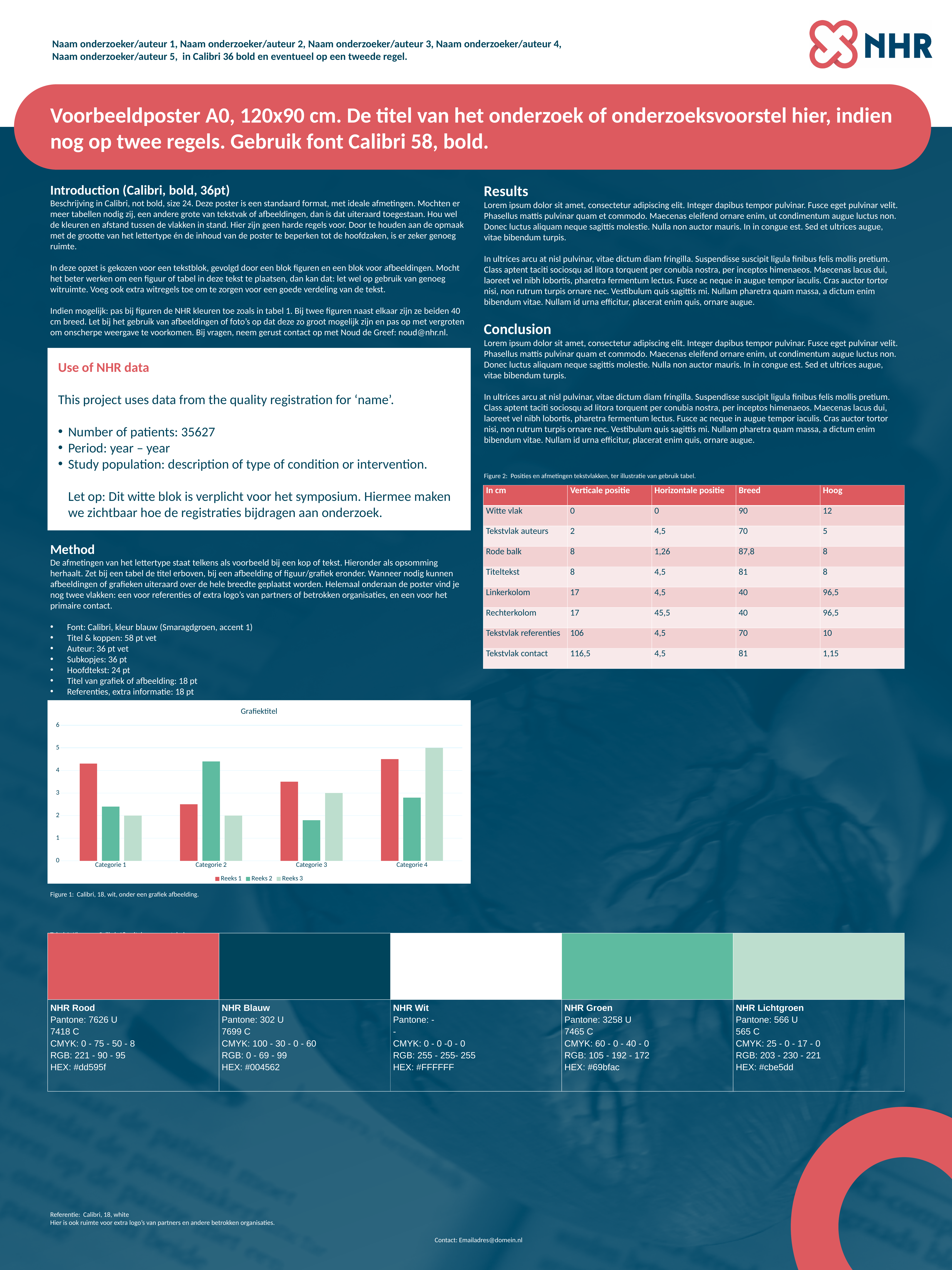

Naam onderzoeker/auteur 1, Naam onderzoeker/auteur 2, Naam onderzoeker/auteur 3, Naam onderzoeker/auteur 4,
Naam onderzoeker/auteur 5,  in Calibri 36 bold en eventueel op een tweede regel.
Voorbeeldposter A0, 120x90 cm. De titel van het onderzoek of onderzoeksvoorstel hier, indien nog op twee regels. Gebruik font Calibri 58, bold.
Introduction (Calibri, bold, 36pt)
Beschrijving in Calibri, not bold, size 24. Deze poster is een standaard format, met ideale afmetingen. Mochten er meer tabellen nodig zij, een andere grote van tekstvak of afbeeldingen, dan is dat uiteraard toegestaan. Hou wel de kleuren en afstand tussen de vlakken in stand. Hier zijn geen harde regels voor. Door te houden aan de opmaak met de grootte van het lettertype én de inhoud van de poster te beperken tot de hoofdzaken, is er zeker genoeg ruimte.

In deze opzet is gekozen voor een tekstblok, gevolgd door een blok figuren en een blok voor afbeeldingen. Mocht het beter werken om een figuur of tabel in deze tekst te plaatsen, dan kan dat: let wel op gebruik van genoeg witruimte. Voeg ook extra witregels toe om te zorgen voor een goede verdeling van de tekst.

Indien mogelijk: pas bij figuren de NHR kleuren toe zoals in tabel 1. Bij twee figuren naast elkaar zijn ze beiden 40 cm breed. Let bij het gebruik van afbeeldingen of foto’s op dat deze zo groot mogelijk zijn en pas op met vergroten om onscherpe weergave te voorkomen. Bij vragen, neem gerust contact op met Noud de Greef: noud@nhr.nl.

Figures and tables: Calibri, 58 pt, bold.

Method
De afmetingen van het lettertype staat telkens als voorbeeld bij een kop of tekst. Hieronder als opsomming herhaalt. Zet bij een tabel de titel erboven, bij een afbeelding of figuur/grafiek eronder. Wanneer nodig kunnen afbeeldingen of grafieken uiteraard over de hele breedte geplaatst worden. Helemaal onderaan de poster vind je nog twee vlakken: een voor referenties of extra logo’s van partners of betrokken organisaties, en een voor het primaire contact.
Font: Calibri, kleur blauw (Smaragdgroen, accent 1)
Titel & koppen: 58 pt vet
Auteur: 36 pt vet
Subkopjes: 36 pt
Hoofdtekst: 24 pt
Titel van grafiek of afbeelding: 18 pt
Referenties, extra informatie: 18 pt

Figure 1:  Calibri, 18, wit, onder een grafiek afbeelding.

Tabel 1: Kleruen.  Calibri, 18, wit, boven een tabel.
Results
Lorem ipsum dolor sit amet, consectetur adipiscing elit. Integer dapibus tempor pulvinar. Fusce eget pulvinar velit. Phasellus mattis pulvinar quam et commodo. Maecenas eleifend ornare enim, ut condimentum augue luctus non. Donec luctus aliquam neque sagittis molestie. Nulla non auctor mauris. In in congue est. Sed et ultrices augue, vitae bibendum turpis.

In ultrices arcu at nisl pulvinar, vitae dictum diam fringilla. Suspendisse suscipit ligula finibus felis mollis pretium. Class aptent taciti sociosqu ad litora torquent per conubia nostra, per inceptos himenaeos. Maecenas lacus dui, laoreet vel nibh lobortis, pharetra fermentum lectus. Fusce ac neque in augue tempor iaculis. Cras auctor tortor nisi, non rutrum turpis ornare nec. Vestibulum quis sagittis mi. Nullam pharetra quam massa, a dictum enim bibendum vitae. Nullam id urna efficitur, placerat enim quis, ornare augue.

Conclusion
Lorem ipsum dolor sit amet, consectetur adipiscing elit. Integer dapibus tempor pulvinar. Fusce eget pulvinar velit. Phasellus mattis pulvinar quam et commodo. Maecenas eleifend ornare enim, ut condimentum augue luctus non. Donec luctus aliquam neque sagittis molestie. Nulla non auctor mauris. In in congue est. Sed et ultrices augue, vitae bibendum turpis.

In ultrices arcu at nisl pulvinar, vitae dictum diam fringilla. Suspendisse suscipit ligula finibus felis mollis pretium. Class aptent taciti sociosqu ad litora torquent per conubia nostra, per inceptos himenaeos. Maecenas lacus dui, laoreet vel nibh lobortis, pharetra fermentum lectus. Fusce ac neque in augue tempor iaculis. Cras auctor tortor nisi, non rutrum turpis ornare nec. Vestibulum quis sagittis mi. Nullam pharetra quam massa, a dictum enim bibendum vitae. Nullam id urna efficitur, placerat enim quis, ornare augue.

Figure 2:  Posities en afmetingen tekstvlakken, ter illustratie van gebruik tabel.

Use of NHR data
This project uses data from the quality registration for ‘name’.
Number of patients: 35627
Period: year – year
Study population: description of type of condition or intervention.
Let op: Dit witte blok is verplicht voor het symposium. Hiermee maken we zichtbaar hoe de registraties bijdragen aan onderzoek.
| In cm | Verticale positie | Horizontale positie | Breed | Hoog |
| --- | --- | --- | --- | --- |
| Witte vlak | 0 | 0 | 90 | 12 |
| Tekstvlak auteurs | 2 | 4,5 | 70 | 5 |
| Rode balk | 8 | 1,26 | 87,8 | 8 |
| Titeltekst | 8 | 4,5 | 81 | 8 |
| Linkerkolom | 17 | 4,5 | 40 | 96,5 |
| Rechterkolom | 17 | 45,5 | 40 | 96,5 |
| Tekstvlak referenties | 106 | 4,5 | 70 | 10 |
| Tekstvlak contact | 116,5 | 4,5 | 81 | 1,15 |

### Chart: Grafiektitel

| Category | Reeks 1 | Reeks 2 | Reeks 3 |
|---|---|---|---|
| Categorie 1 | 4.3 | 2.4 | 2.0 |
| Categorie 2 | 2.5 | 4.4 | 2.0 |
| Categorie 3 | 3.5 | 1.8 | 3.0 |
| Categorie 4 | 4.5 | 2.8 | 5.0 |
|  |  |  |  |  |
| --- | --- | --- | --- | --- |
| NHR Rood Pantone: 7626 U 7418 C CMYK: 0 - 75 - 50 - 8 RGB: 221 - 90 - 95 HEX: #dd595f | NHR Blauw Pantone: 302 U 7699 C CMYK: 100 - 30 - 0 - 60 RGB: 0 - 69 - 99 HEX: #004562 | NHR Wit Pantone: - - CMYK: 0 - 0 -0 - 0 RGB: 255 - 255- 255 HEX: #FFFFFF | NHR Groen Pantone: 3258 U 7465 C CMYK: 60 - 0 - 40 - 0 RGB: 105 - 192 - 172 HEX: #69bfac | NHR Lichtgroen Pantone: 566 U 565 C CMYK: 25 - 0 - 17 - 0 RGB: 203 - 230 - 221 HEX: #cbe5dd |
Referentie:  Calibri, 18, white
Hier is ook ruimte voor extra logo’s van partners en andere betrokken organisaties.
Contact: Emailadres@domein.nl